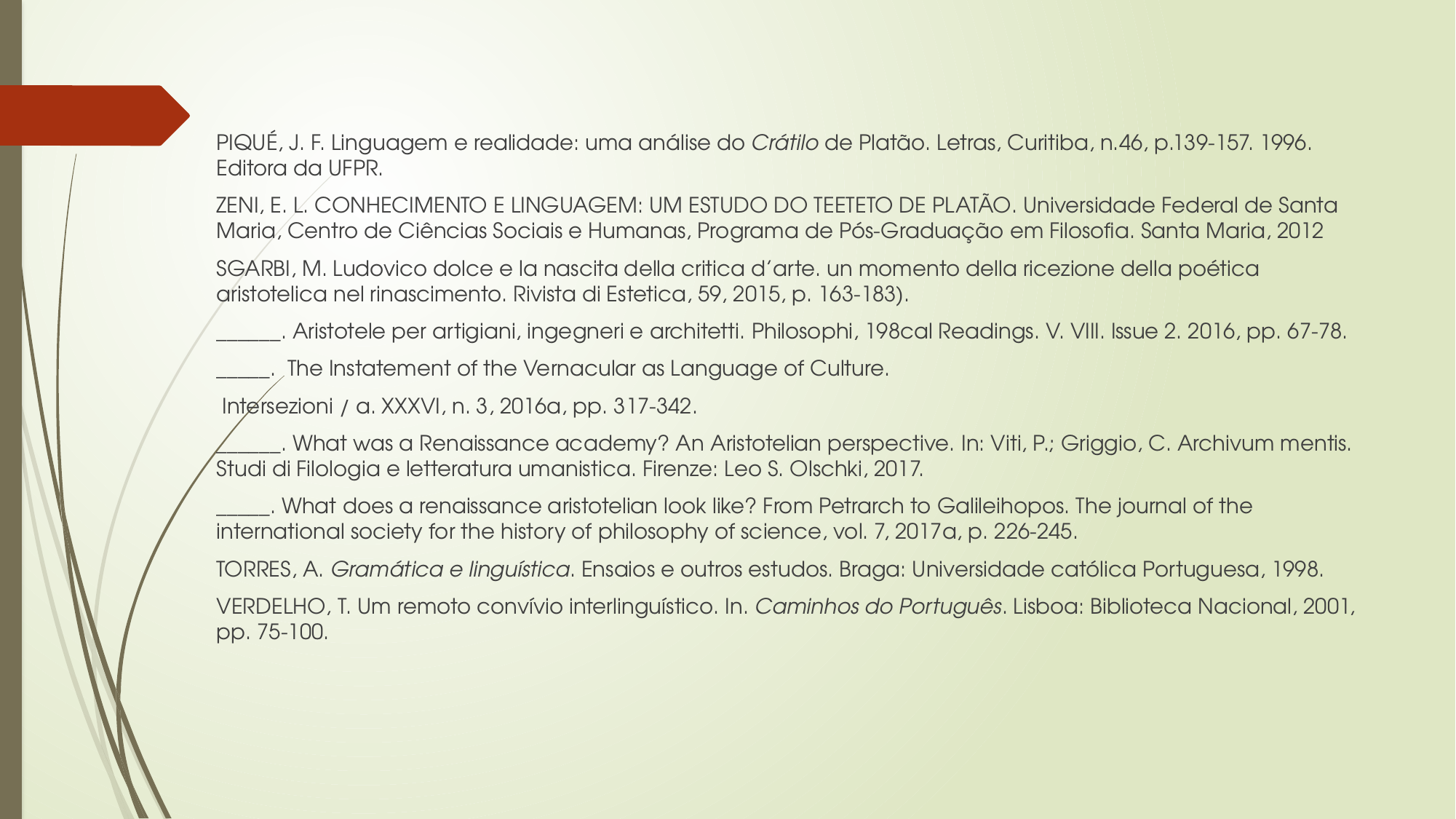

PIQUÉ, J. F. Linguagem e realidade: uma análise do Crátilo de Platão. Letras, Curitiba, n.46, p.139-157. 1996. Editora da UFPR.
ZENI, E. L. CONHECIMENTO E LINGUAGEM: UM ESTUDO DO TEETETO DE PLATÃO. Universidade Federal de Santa Maria, Centro de Ciências Sociais e Humanas, Programa de Pós-Graduação em Filosofia. Santa Maria, 2012
SGARBI, M. Ludovico dolce e la nascita della critica d’arte. un momento della ricezione della poética aristotelica nel rinascimento. Rivista di Estetica, 59, 2015, p. 163-183).
______. Aristotele per artigiani, ingegneri e architetti. Philosophi, 198cal Readings. V. VIII. Issue 2. 2016, pp. 67-78.
_____.  The Instatement of the Vernacular as Language of Culture.
 Intersezioni / a. XXXVI, n. 3, 2016a, pp. 317-342.
______. What was a Renaissance academy? An Aristotelian perspective. In: Viti, P.; Griggio, C. Archivum mentis. Studi di Filologia e letteratura umanistica. Firenze: Leo S. Olschki, 2017.
_____. What does a renaissance aristotelian look like? From Petrarch to Galileihopos. The journal of the international society for the history of philosophy of science, vol. 7, 2017a, p. 226-245.
TORRES, A. Gramática e linguística. Ensaios e outros estudos. Braga: Universidade católica Portuguesa, 1998.
VERDELHO, T. Um remoto convívio interlinguístico. In. Caminhos do Português. Lisboa: Biblioteca Nacional, 2001, pp. 75-100.